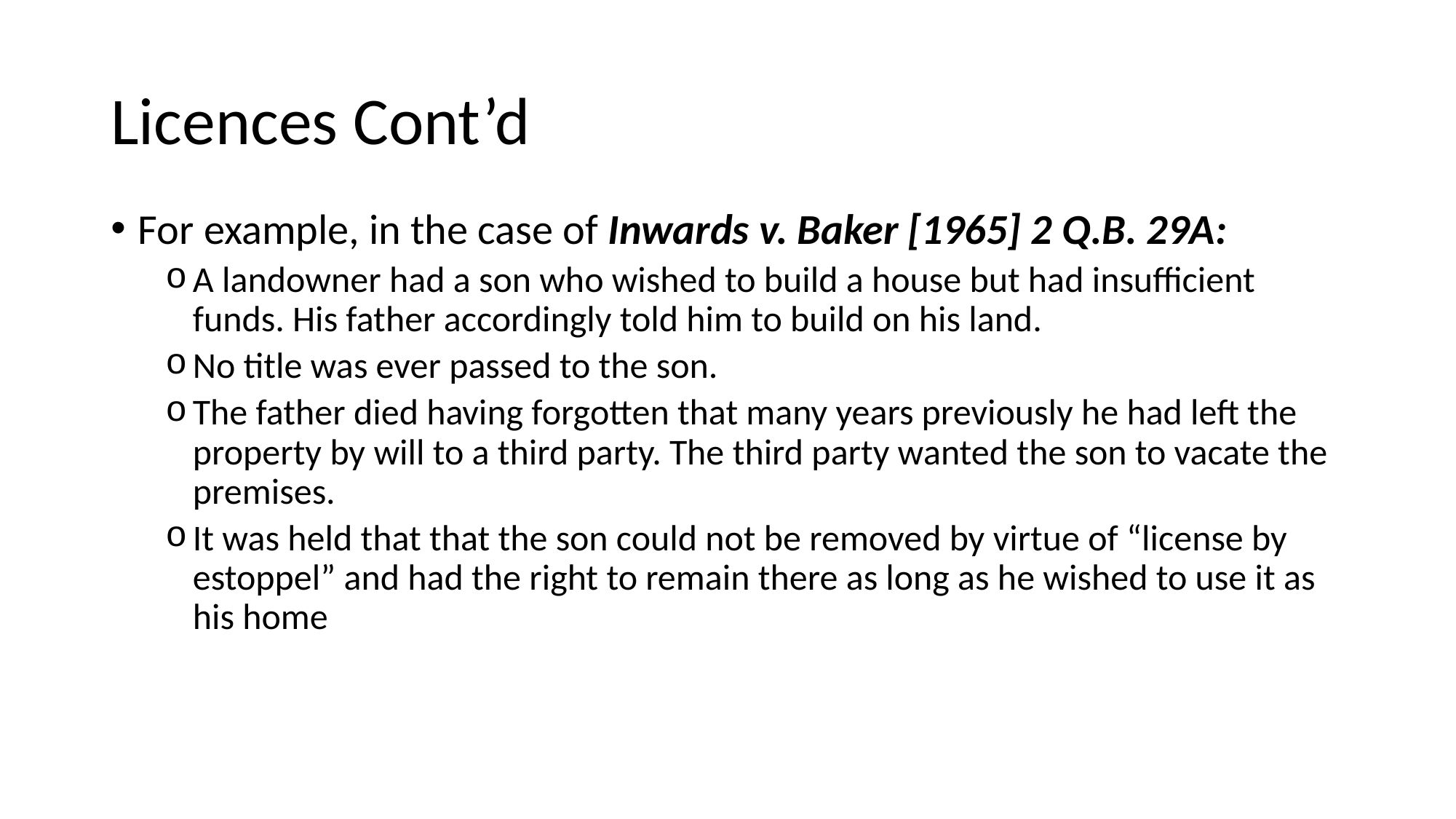

# Licences Cont’d
For example, in the case of Inwards v. Baker [1965] 2 Q.B. 29A:
A landowner had a son who wished to build a house but had insufficient funds. His father accordingly told him to build on his land.
No title was ever passed to the son.
The father died having forgotten that many years previously he had left the property by will to a third party. The third party wanted the son to vacate the premises.
It was held that that the son could not be removed by virtue of “license by estoppel” and had the right to remain there as long as he wished to use it as his home